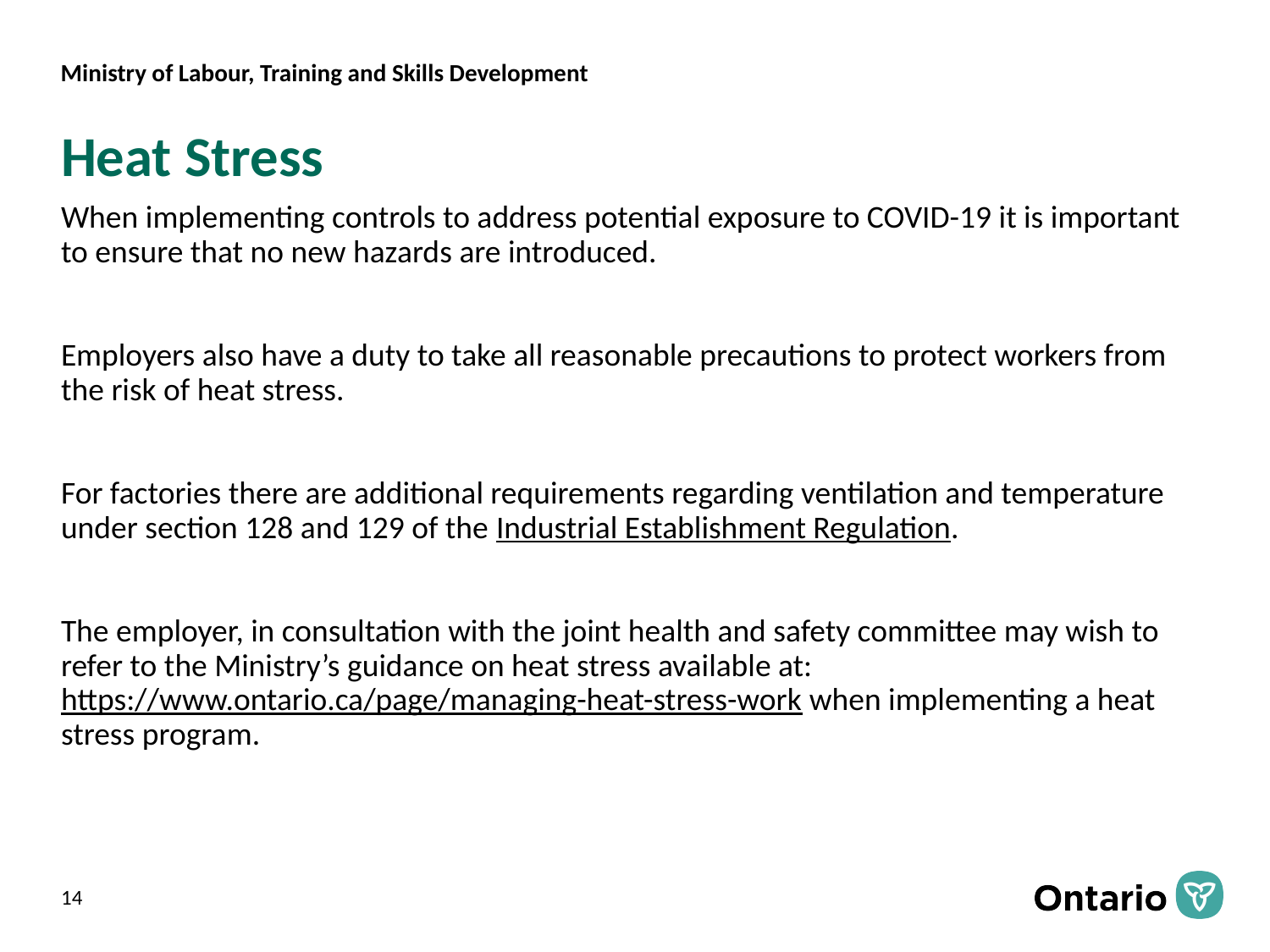

# Heat Stress
When implementing controls to address potential exposure to COVID-19 it is important to ensure that no new hazards are introduced.

Employers also have a duty to take all reasonable precautions to protect workers from the risk of heat stress.

For factories there are additional requirements regarding ventilation and temperature under section 128 and 129 of the Industrial Establishment Regulation.

The employer, in consultation with the joint health and safety committee may wish to refer to the Ministry’s guidance on heat stress available at: https://www.ontario.ca/page/managing-heat-stress-work when implementing a heat stress program.

14